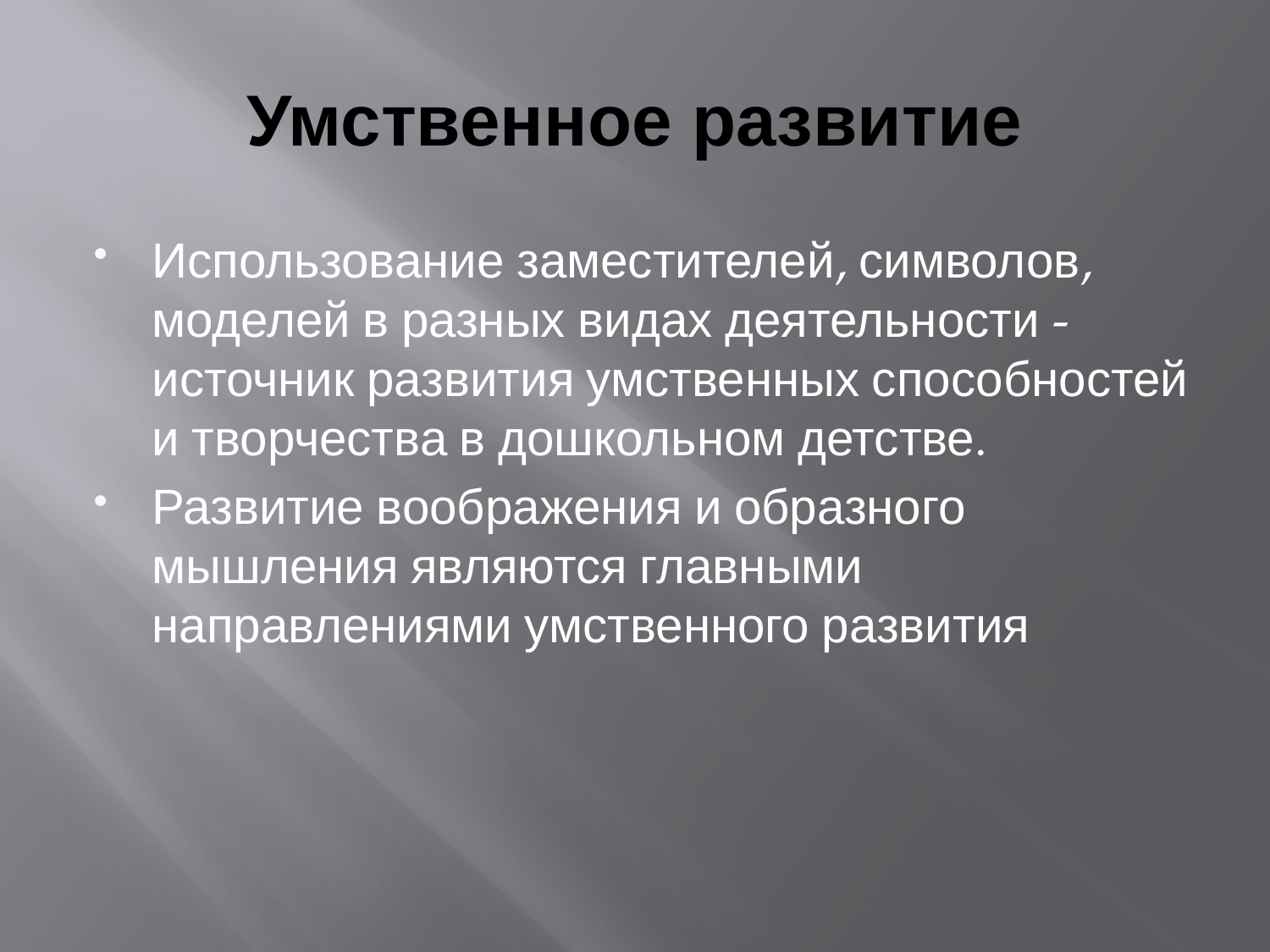

# Умственное развитие
Использование заместителей, символов, моделей в разных видах деятельности - источник развития умственных способностей и творчества в дошкольном детстве.
Развитие воображения и образного мышления являются главными направлениями умственного развития